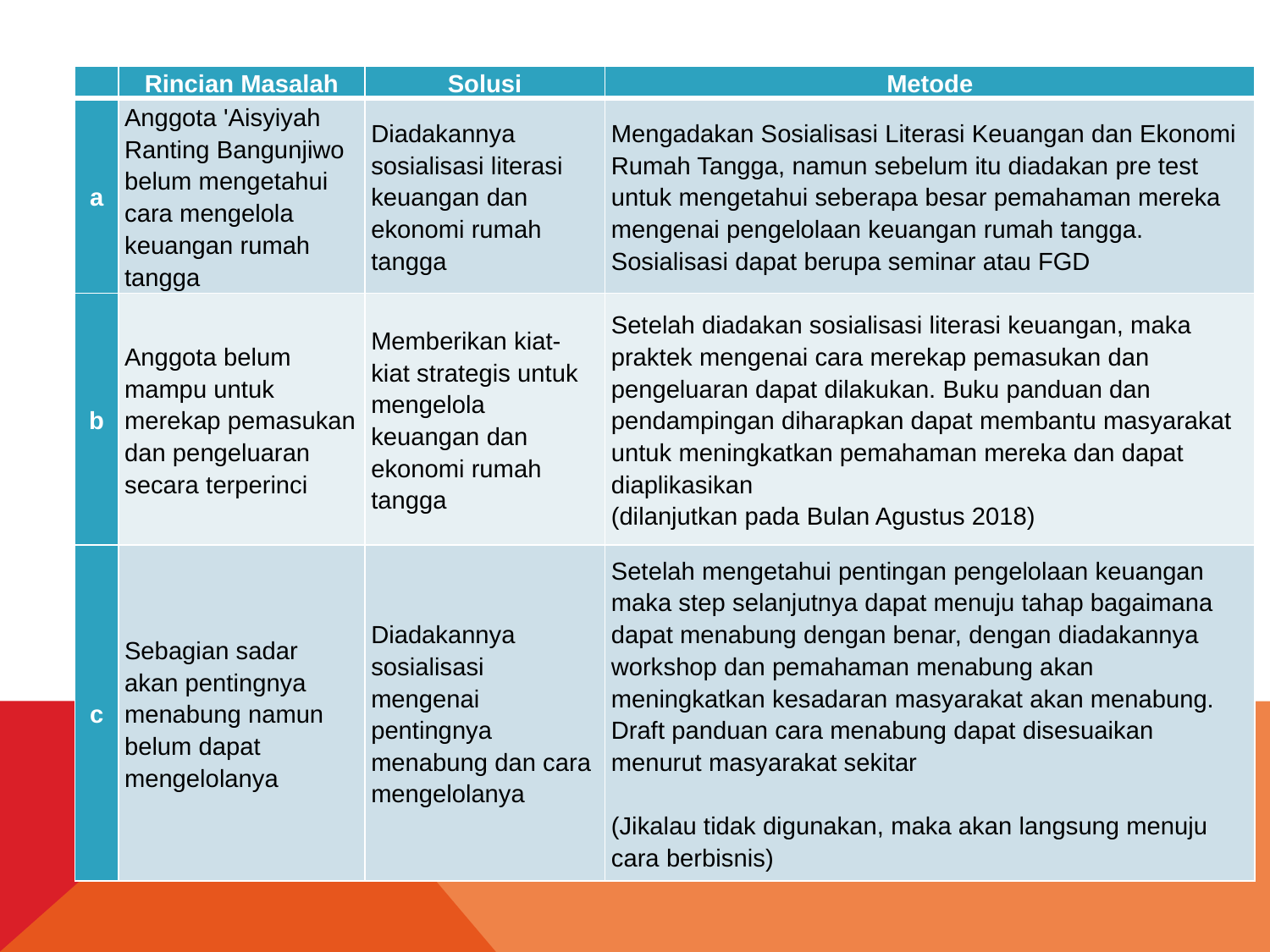

|  | Rincian Masalah | Solusi | Metode |
| --- | --- | --- | --- |
| a | Anggota 'Aisyiyah Ranting Bangunjiwo belum mengetahui cara mengelola keuangan rumah tangga | Diadakannya sosialisasi literasi keuangan dan ekonomi rumah tangga | Mengadakan Sosialisasi Literasi Keuangan dan Ekonomi Rumah Tangga, namun sebelum itu diadakan pre test untuk mengetahui seberapa besar pemahaman mereka mengenai pengelolaan keuangan rumah tangga. Sosialisasi dapat berupa seminar atau FGD |
| b | Anggota belum mampu untuk merekap pemasukan dan pengeluaran secara terperinci | Memberikan kiat-kiat strategis untuk mengelola keuangan dan ekonomi rumah tangga | Setelah diadakan sosialisasi literasi keuangan, maka praktek mengenai cara merekap pemasukan dan pengeluaran dapat dilakukan. Buku panduan dan pendampingan diharapkan dapat membantu masyarakat untuk meningkatkan pemahaman mereka dan dapat diaplikasikan (dilanjutkan pada Bulan Agustus 2018) |
| c | Sebagian sadar akan pentingnya menabung namun belum dapat mengelolanya | Diadakannya sosialisasi mengenai pentingnya menabung dan cara mengelolanya | Setelah mengetahui pentingan pengelolaan keuangan maka step selanjutnya dapat menuju tahap bagaimana dapat menabung dengan benar, dengan diadakannya workshop dan pemahaman menabung akan meningkatkan kesadaran masyarakat akan menabung. Draft panduan cara menabung dapat disesuaikan menurut masyarakat sekitar   (Jikalau tidak digunakan, maka akan langsung menuju cara berbisnis) |